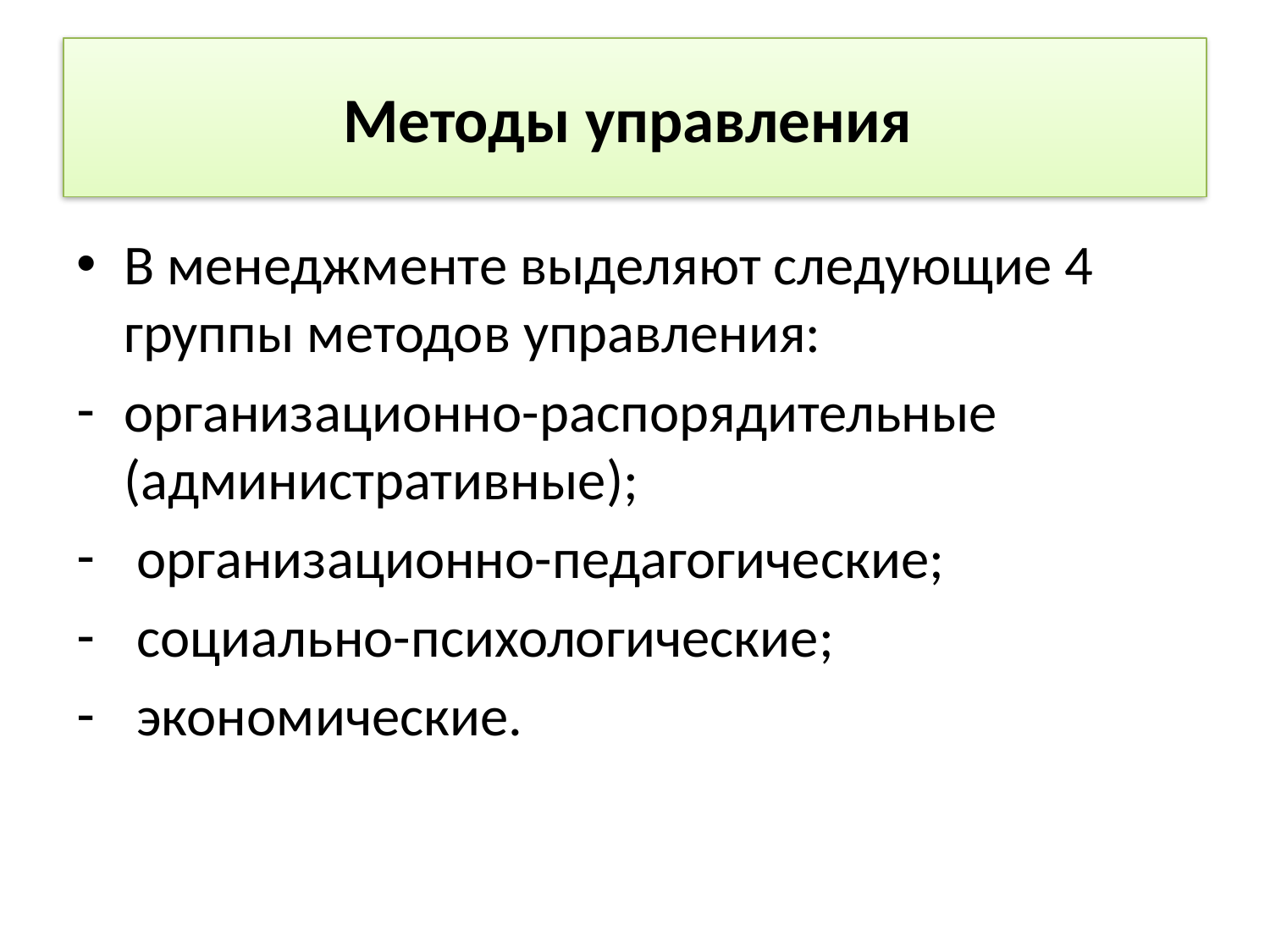

# Методы управления
В менеджменте выделяют следующие 4 группы методов управления:
организационно-распорядительные (административные);
 организационно-педагогические;
 социально-психологические;
 экономические.